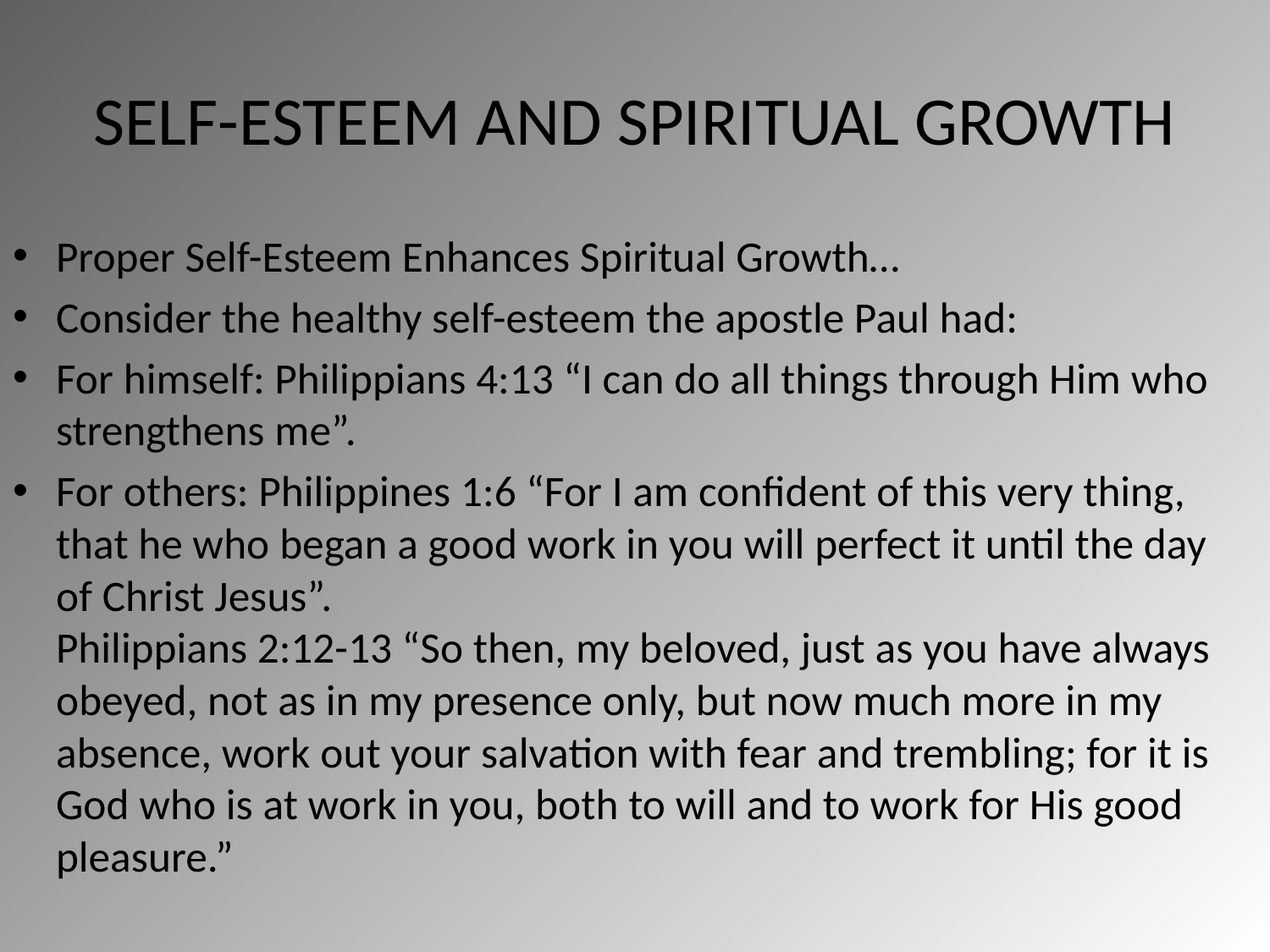

# SELF-ESTEEM AND SPIRITUAL GROWTH
Proper Self-Esteem Enhances Spiritual Growth…
Consider the healthy self-esteem the apostle Paul had:
For himself: Philippians 4:13 “I can do all things through Him who strengthens me”.
For others: Philippines 1:6 “For I am confident of this very thing, that he who began a good work in you will perfect it until the day of Christ Jesus”.
Philippians 2:12-13 “So then, my beloved, just as you have always obeyed, not as in my presence only, but now much more in my absence, work out your salvation with fear and trembling; for it is God who is at work in you, both to will and to work for His good pleasure.”